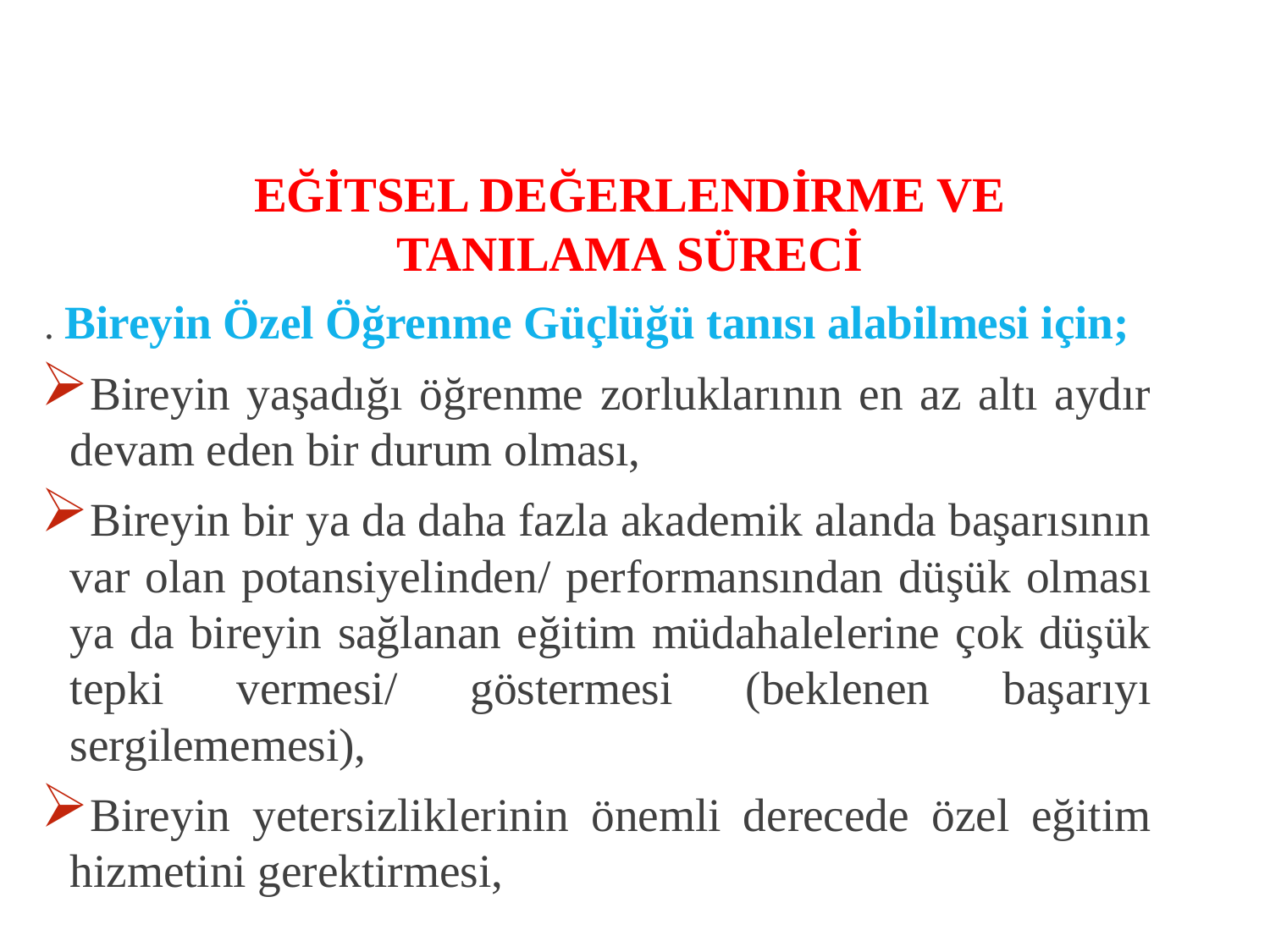

# EĞİTSEL DEĞERLENDİRME VE TANILAMA SÜRECİ
. Bireyin Özel Öğrenme Güçlüğü tanısı alabilmesi için;
Bireyin yaşadığı öğrenme zorluklarının en az altı aydır devam eden bir durum olması,
Bireyin bir ya da daha fazla akademik alanda başarısının var olan potansiyelinden/ performansından düşük olması ya da bireyin sağlanan eğitim müdahalelerine çok düşük tepki vermesi/ göstermesi (beklenen başarıyı sergilememesi),
Bireyin yetersizliklerinin önemli derecede özel eğitim hizmetini gerektirmesi,